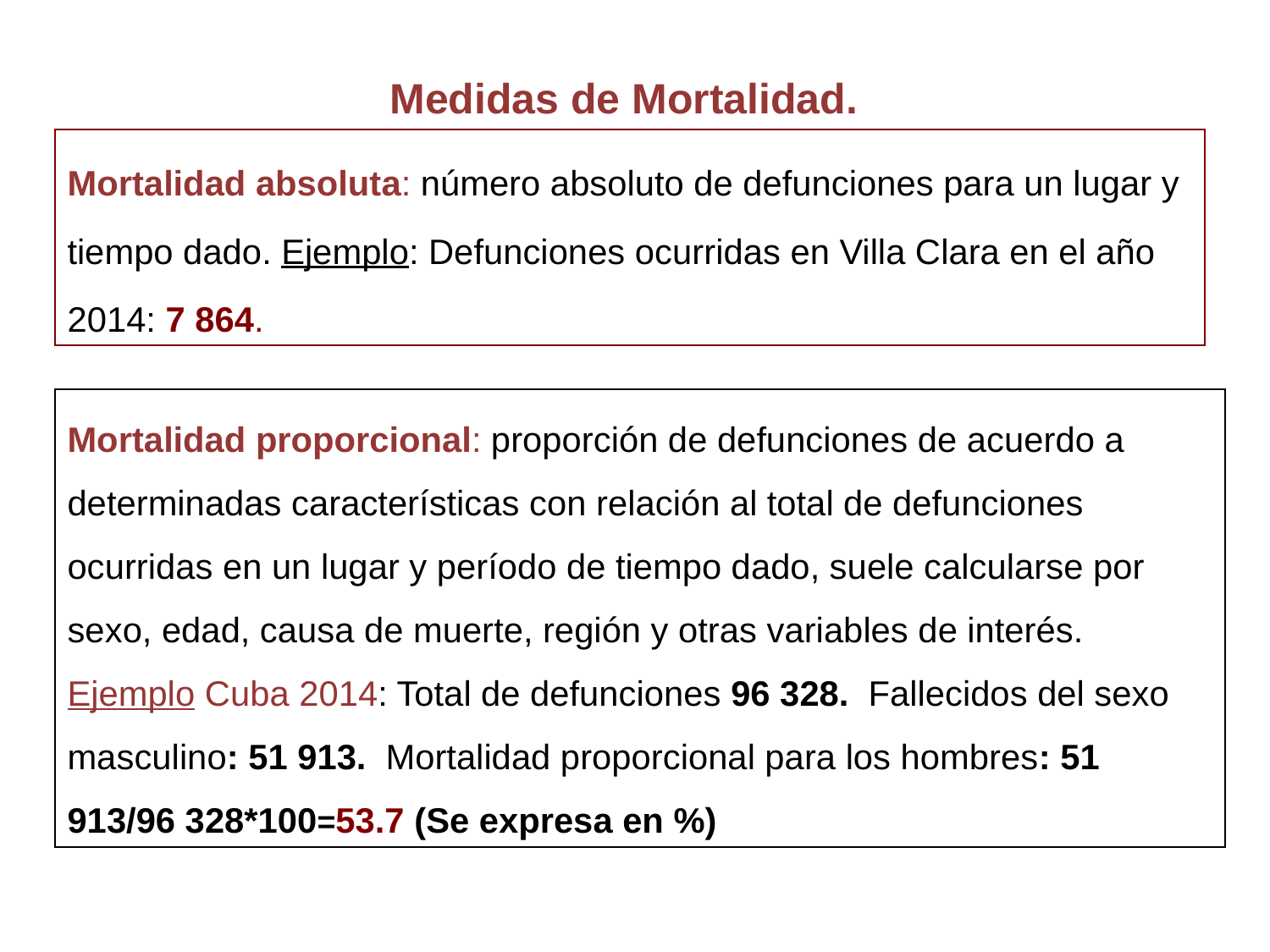

Medidas de Mortalidad.
Mortalidad absoluta: número absoluto de defunciones para un lugar y tiempo dado. Ejemplo: Defunciones ocurridas en Villa Clara en el año 2014: 7 864.
Mortalidad proporcional: proporción de defunciones de acuerdo a determinadas características con relación al total de defunciones ocurridas en un lugar y período de tiempo dado, suele calcularse por sexo, edad, causa de muerte, región y otras variables de interés. Ejemplo Cuba 2014: Total de defunciones 96 328.  Fallecidos del sexo masculino: 51 913.  Mortalidad proporcional para los hombres: 51 913/96 328*100=53.7 (Se expresa en %)